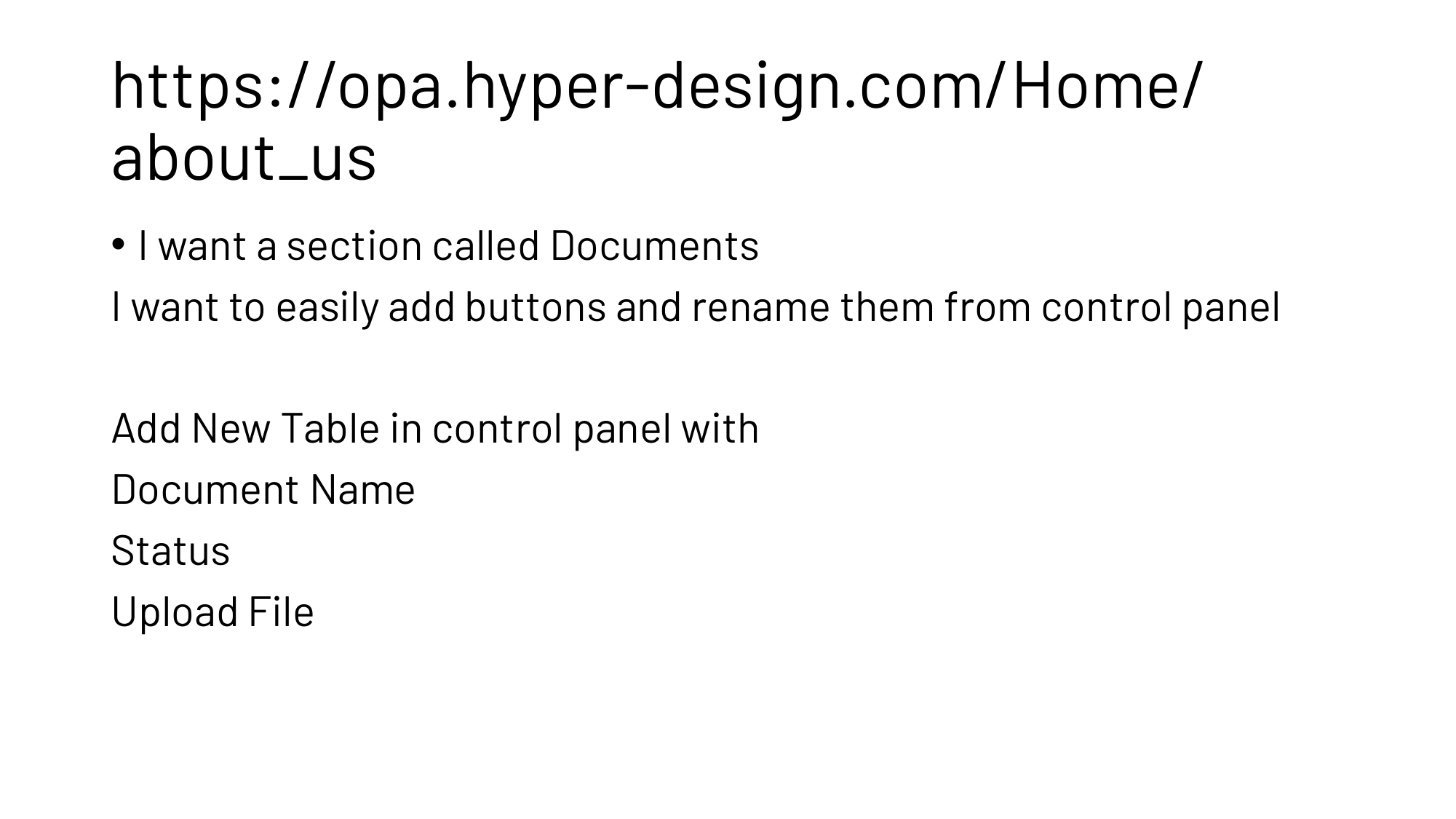

# https://opa.hyper-design.com/Home/about_us
I want a section called Documents
I want to easily add buttons and rename them from control panel

Add New Table in control panel with
Document Name
Status
Upload File